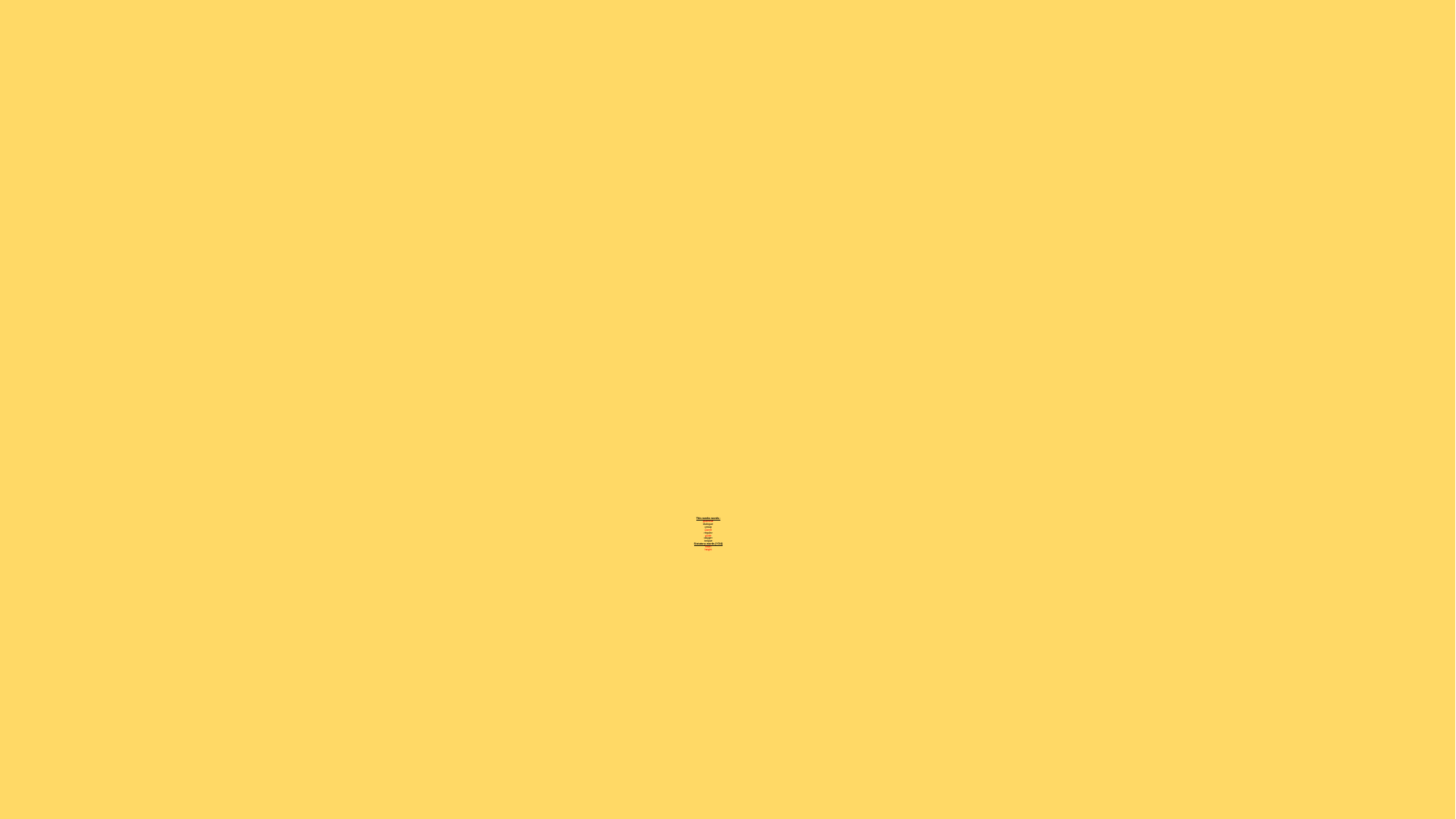

# This weeks words: grammar dialogue group guard regular guide dagger tongue Statutory words (Y3/4) heart height